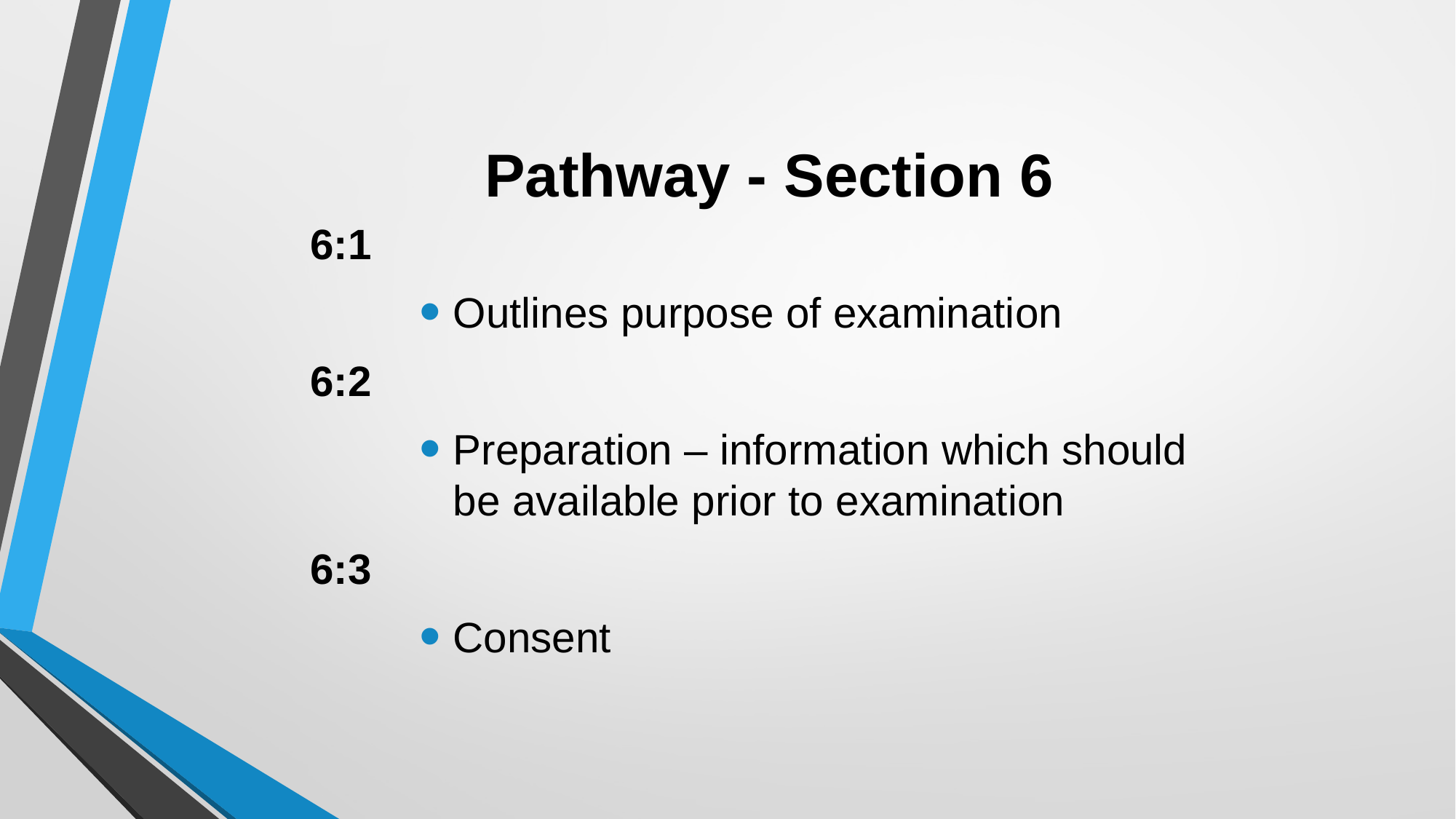

# Pathway - Section 6
6:1
Outlines purpose of examination
6:2
Preparation – information which should be available prior to examination
6:3
Consent